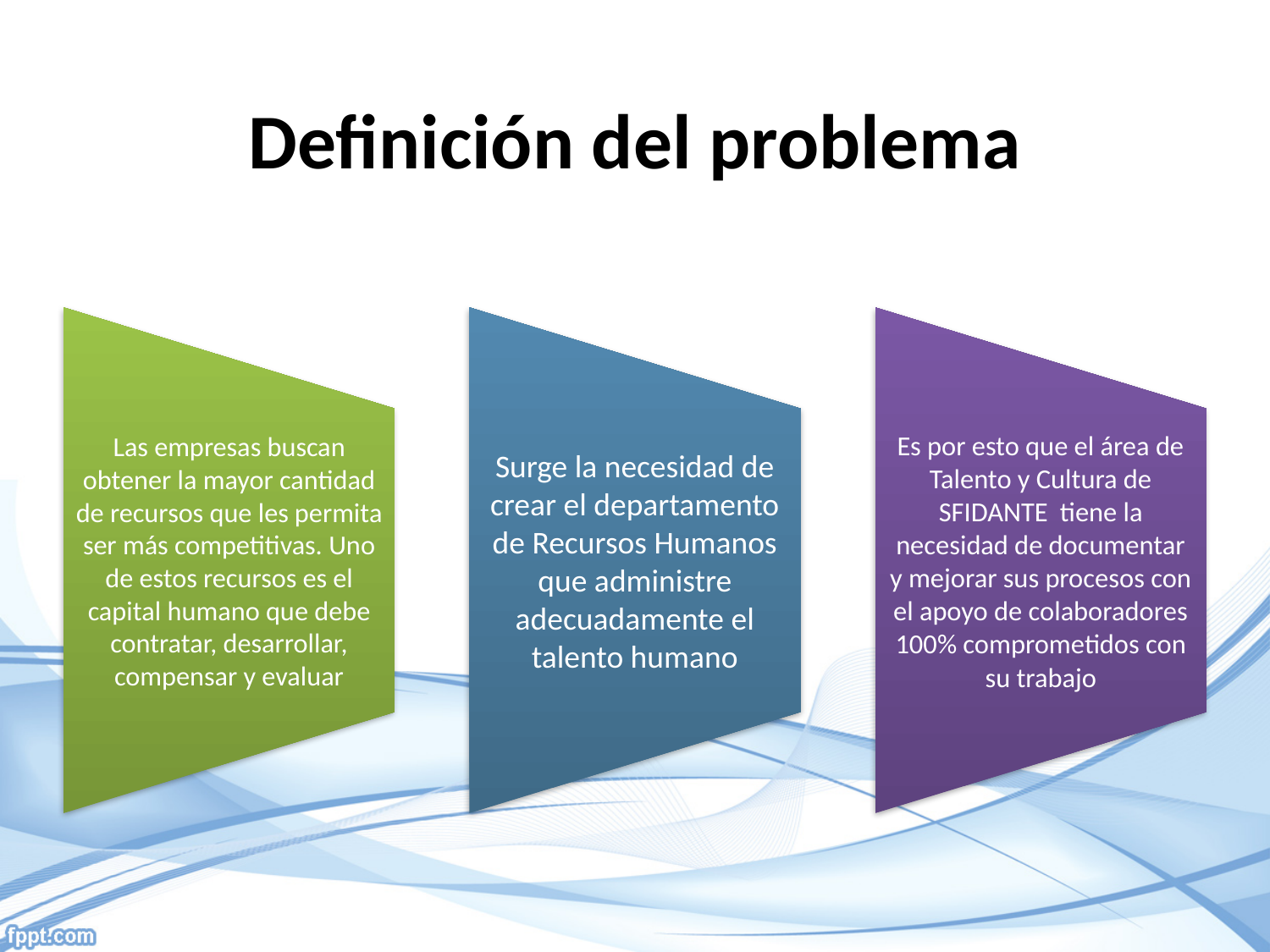

# Definición del problema
Las empresas buscan obtener la mayor cantidad de recursos que les permita ser más competitivas. Uno de estos recursos es el capital humano que debe contratar, desarrollar, compensar y evaluar
Surge la necesidad de crear el departamento de Recursos Humanos que administre adecuadamente el talento humano
Es por esto que el área de Talento y Cultura de SFIDANTE  tiene la necesidad de documentar y mejorar sus procesos con el apoyo de colaboradores 100% comprometidos con su trabajo